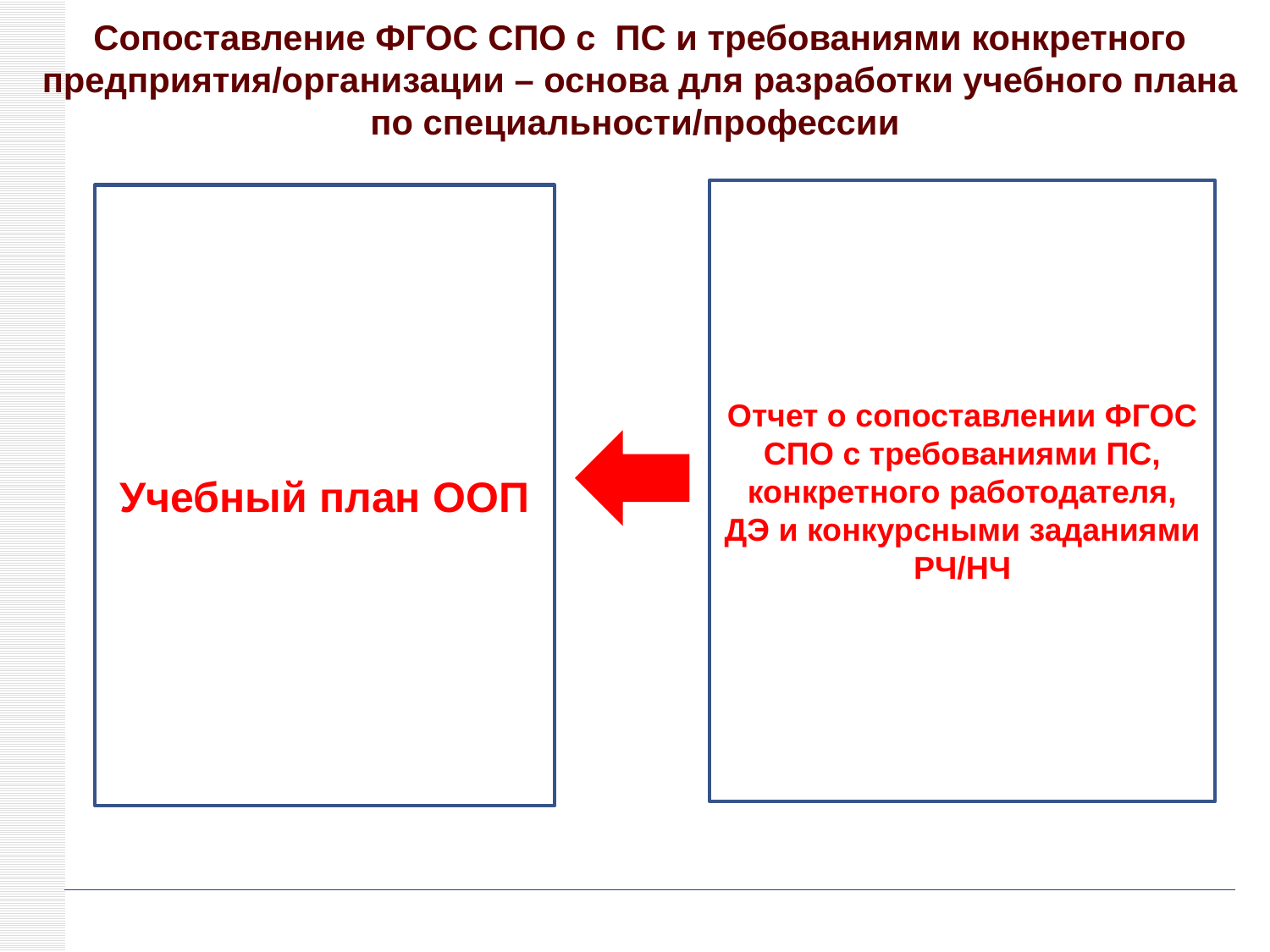

# Сопоставление ФГОС СПО с  ПС и требованиями конкретного предприятия/организации – основа для разработки учебного плана по специальности/профессии
Отчет о сопоставлении ФГОС СПО с требованиями ПС, конкретного работодателя, ДЭ и конкурсными заданиями РЧ/НЧ
Учебный план ООП